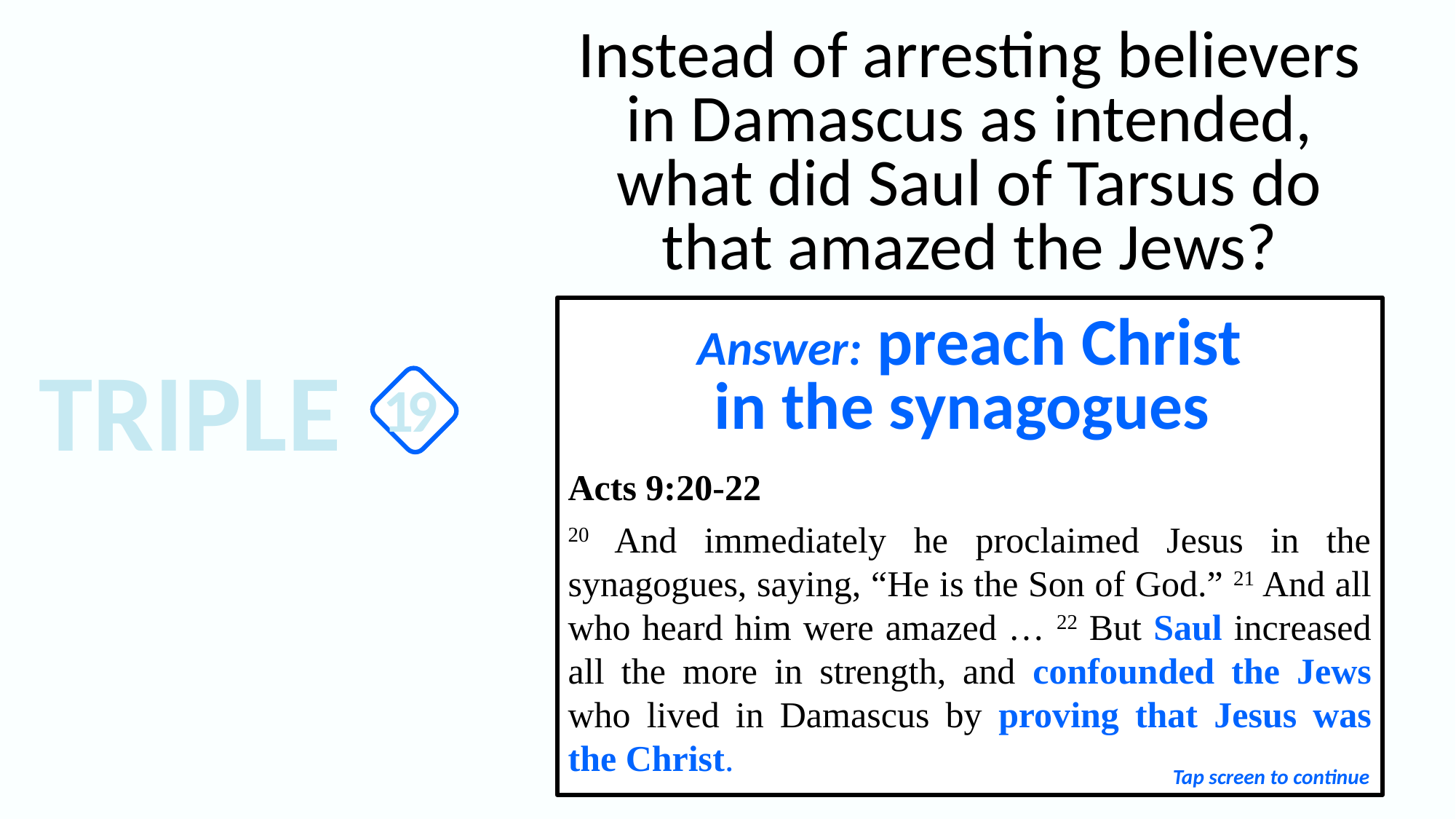

Instead of arresting believers
in Damascus as intended,
what did Saul of Tarsus do
that amazed the Jews?

Answer: preach Christ
in the synagogues

Acts 9:20-22
20 And immediately he proclaimed Jesus in the synagogues, saying, “He is the Son of God.” 21 And all who heard him were amazed … 22 But Saul increased all the more in strength, and confounded the Jews who lived in Damascus by proving that Jesus was the Christ.

TRIPLE
19

Tap screen to continue